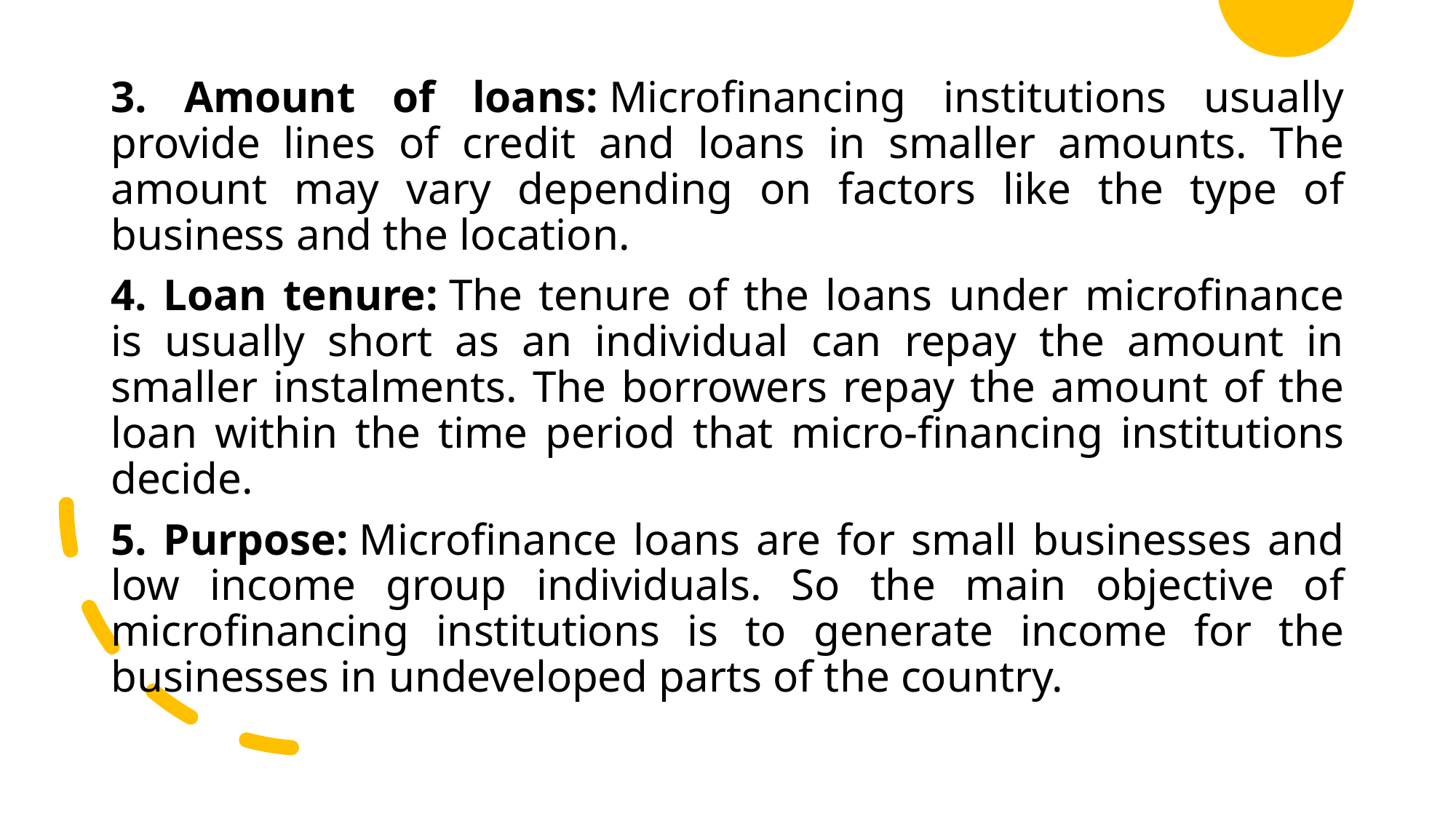

3. Amount of loans: Microfinancing institutions usually provide lines of credit and loans in smaller amounts. The amount may vary depending on factors like the type of business and the location.
4. Loan tenure: The tenure of the loans under microfinance is usually short as an individual can repay the amount in smaller instalments. The borrowers repay the amount of the loan within the time period that micro-financing institutions decide.
5. Purpose: Microfinance loans are for small businesses and low income group individuals. So the main objective of microfinancing institutions is to generate income for the businesses in undeveloped parts of the country.